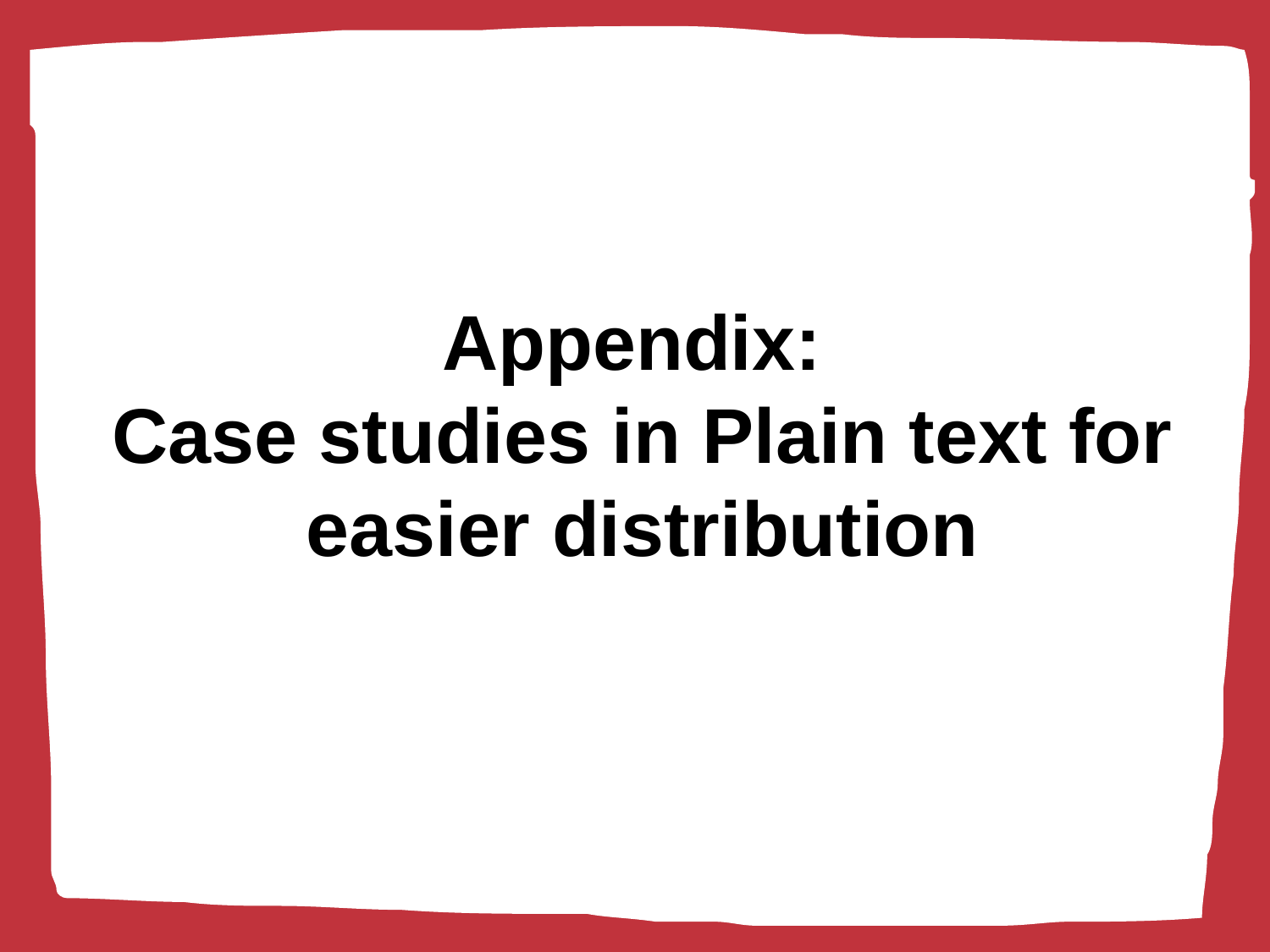

# Appendix: Case studies in Plain text for easier distribution